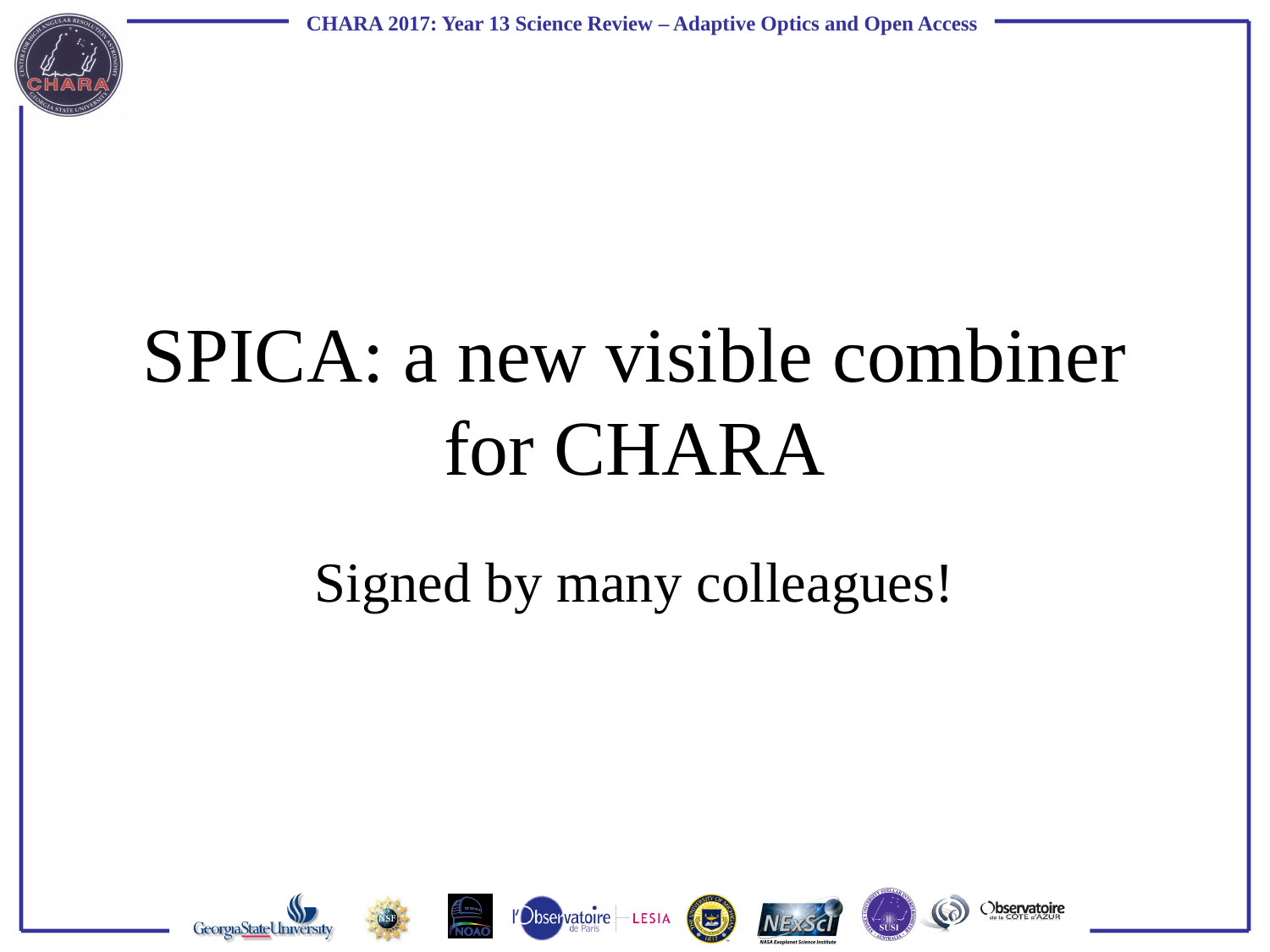

# SPICA: a new visible combiner for CHARA
Signed by many colleagues!